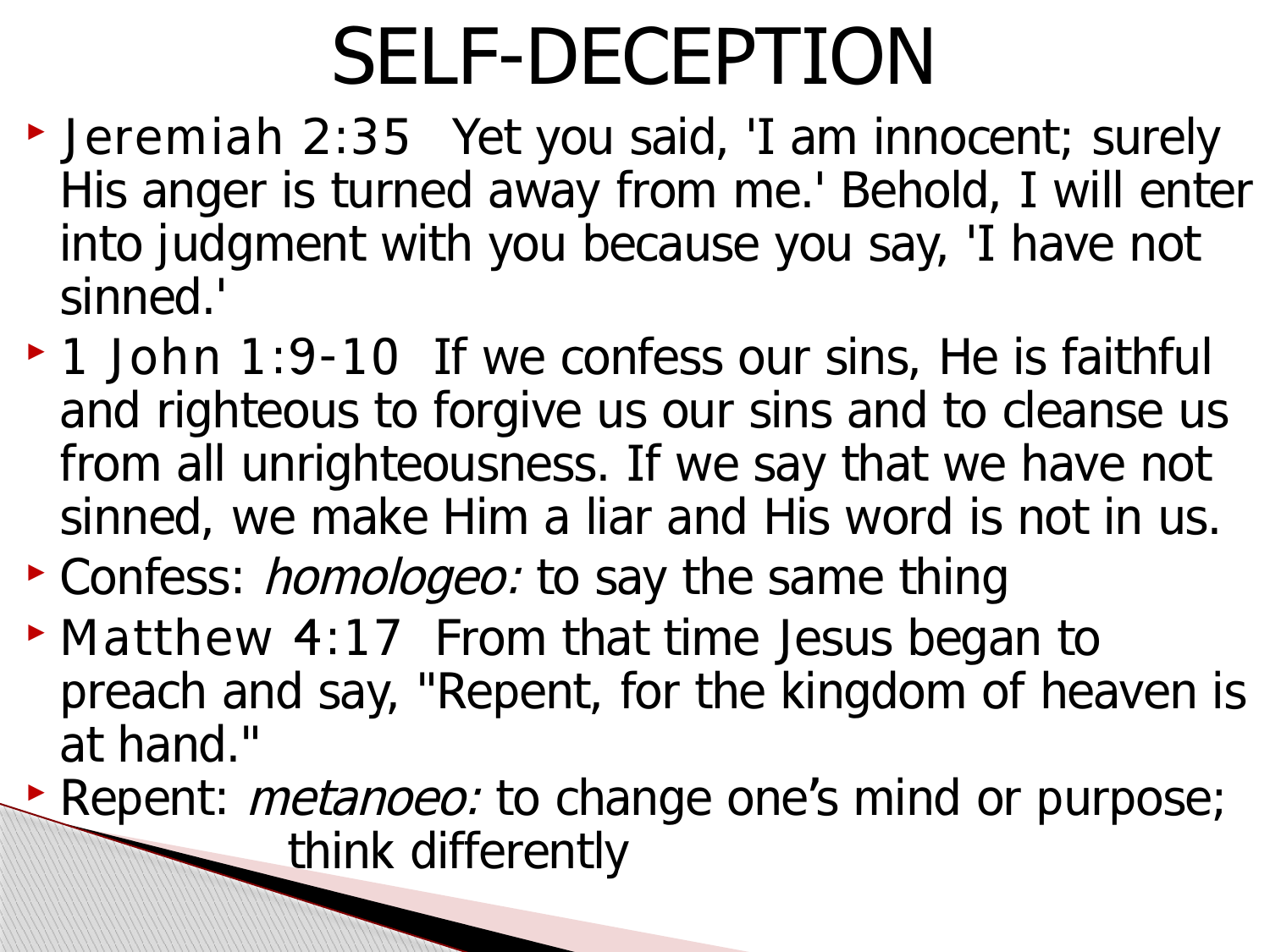

# SELF-DECEPTION
Jeremiah 2:35   Yet you said, 'I am innocent; surely His anger is turned away from me.' Behold, I will enter into judgment with you because you say, 'I have not sinned.'
1 John 1:9-10  If we confess our sins, He is faithful and righteous to forgive us our sins and to cleanse us from all unrighteousness. If we say that we have not sinned, we make Him a liar and His word is not in us.
Confess: homologeo: to say the same thing
Matthew 4:17  From that time Jesus began to preach and say, "Repent, for the kingdom of heaven is at hand."
Repent: metanoeo: to change one’s mind or purpose;
                 think differently